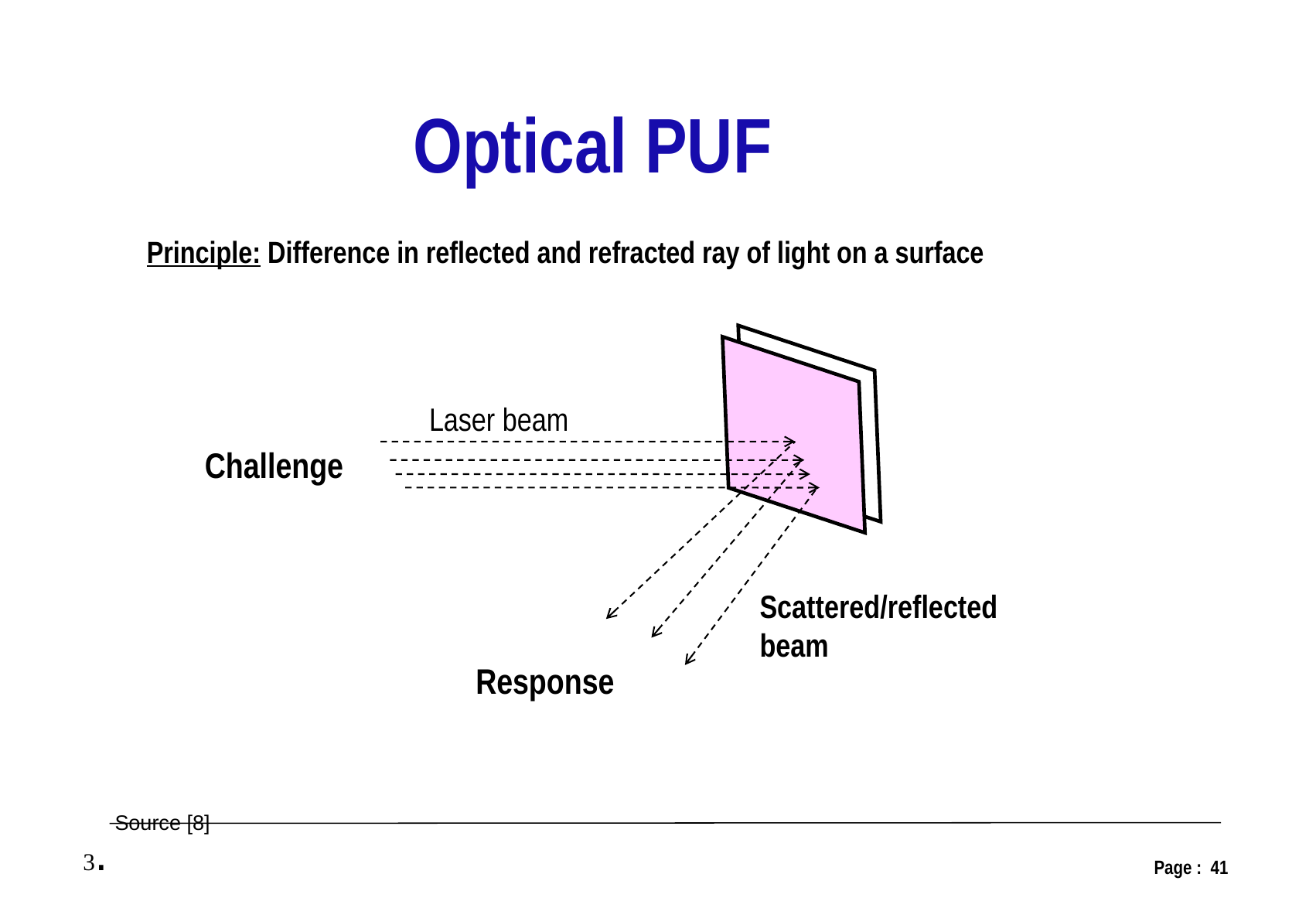

Optical PUF
Principle: Difference in reflected and refracted ray of light on a surface

Laser beam
Challenge

Scattered/reflected
beam
Response
Source [8]
3.